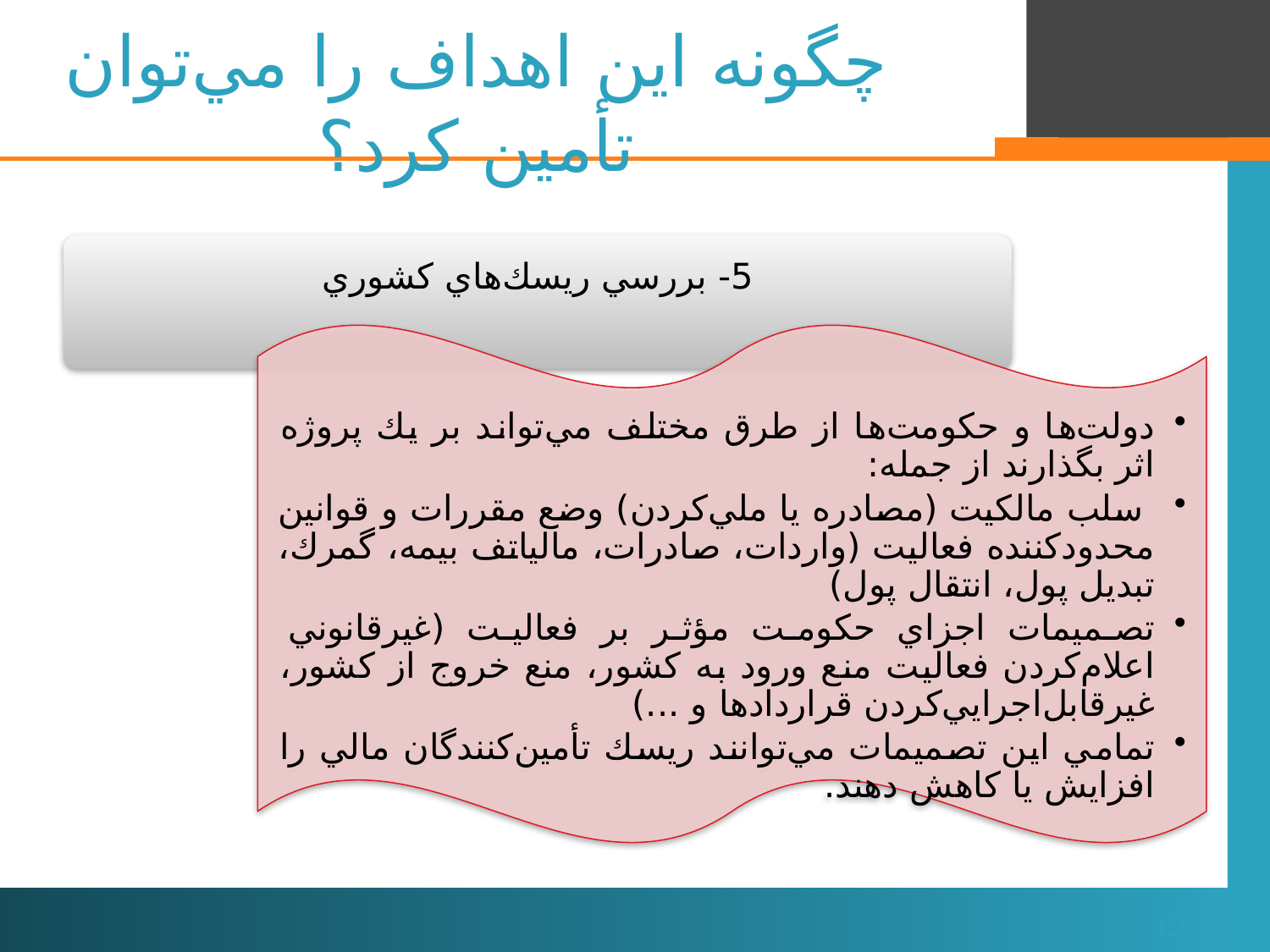

# چگونه اين اهداف را مي‌توان تأمين كرد؟
5- بررسي ريسك‌هاي كشوري
دولت‌ها و حكومت‌ها از طرق مختلف مي‌تواند بر يك پروژه اثر بگذارند از جمله:
 سلب مالكيت (مصادره يا ملي‌كردن) وضع مقررات و قوانين محدودكننده فعاليت (واردات، صادرات، مالياتف بيمه، گمرك، تبديل پول، انتقال پول)
تصميمات اجزاي حكومت مؤثر بر فعاليت (غيرقانوني اعلام‌كردن فعاليت منع ورود به كشور، منع خروج از كشور، غيرقابل‌اجرايي‌كردن قراردادها و ...)
تمامي اين تصميمات مي‌توانند ريسك تأمين‌كنندگان مالي را افزايش يا كاهش دهند.
119